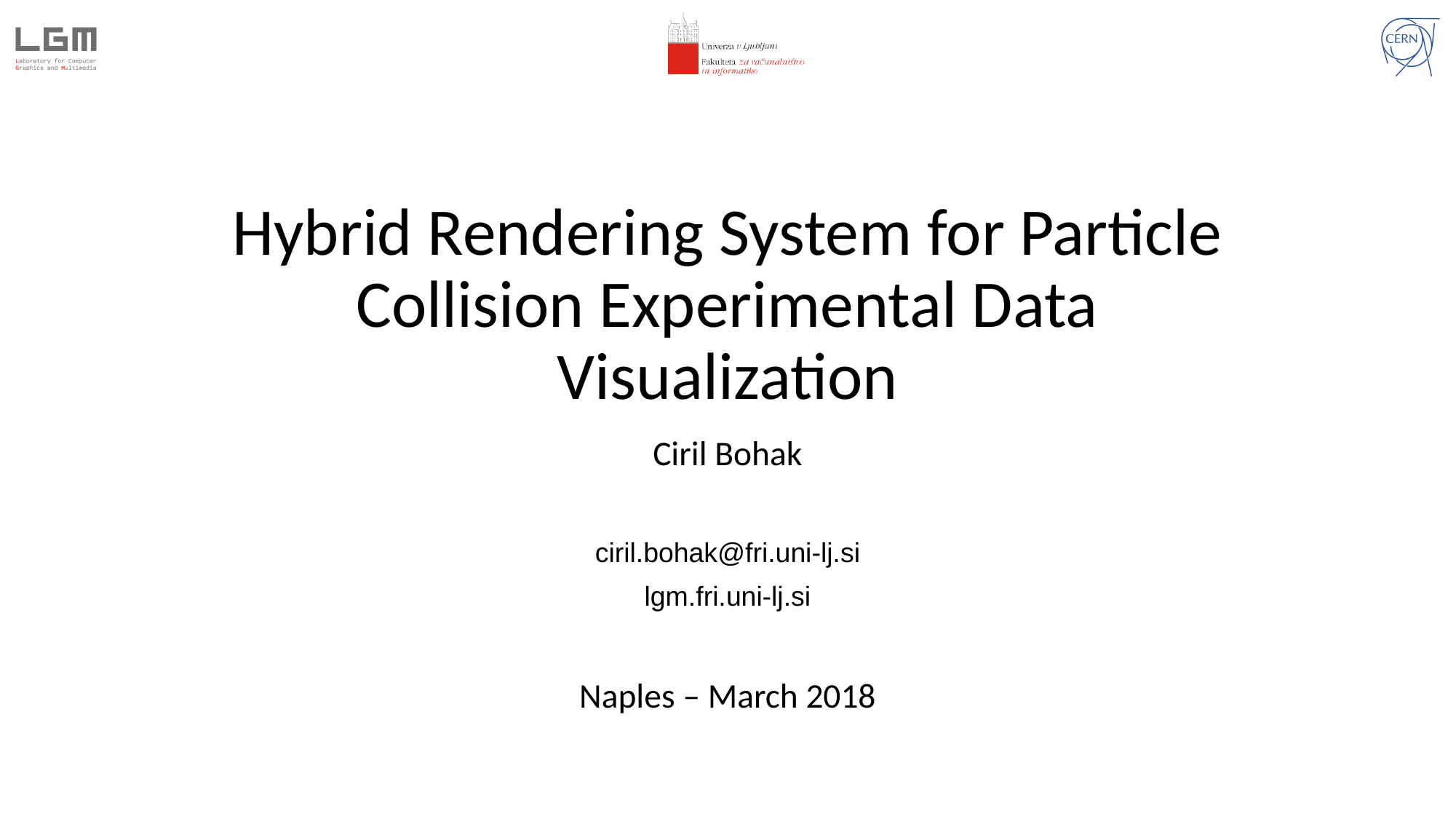

# Hybrid Rendering System for Particle Collision Experimental Data Visualization
Ciril Bohak

ciril.bohak@fri.uni-lj.si
lgm.fri.uni-lj.si

Naples – March 2018